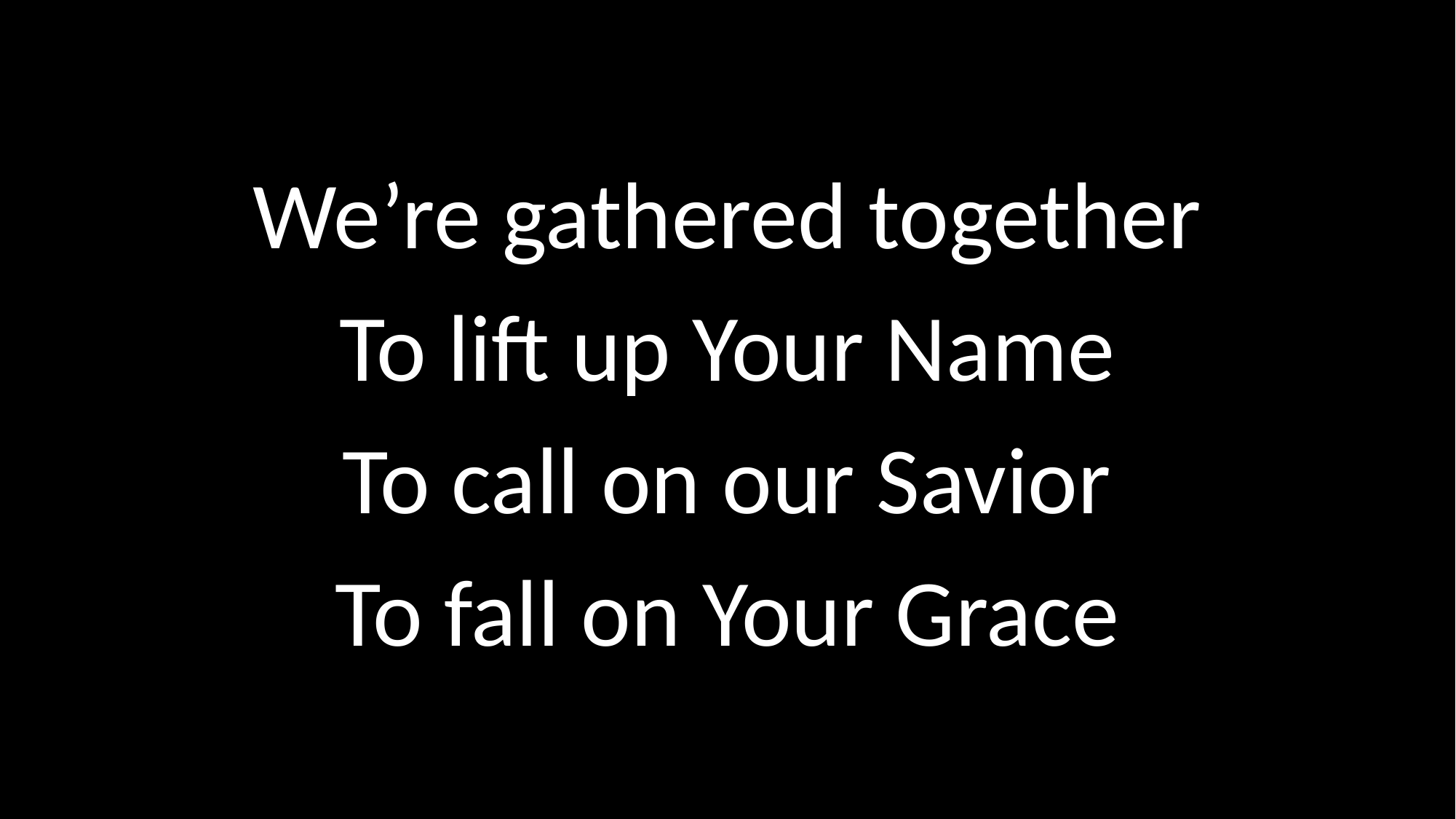

We’re gathered together
To lift up Your Name
To call on our Savior
To fall on Your Grace